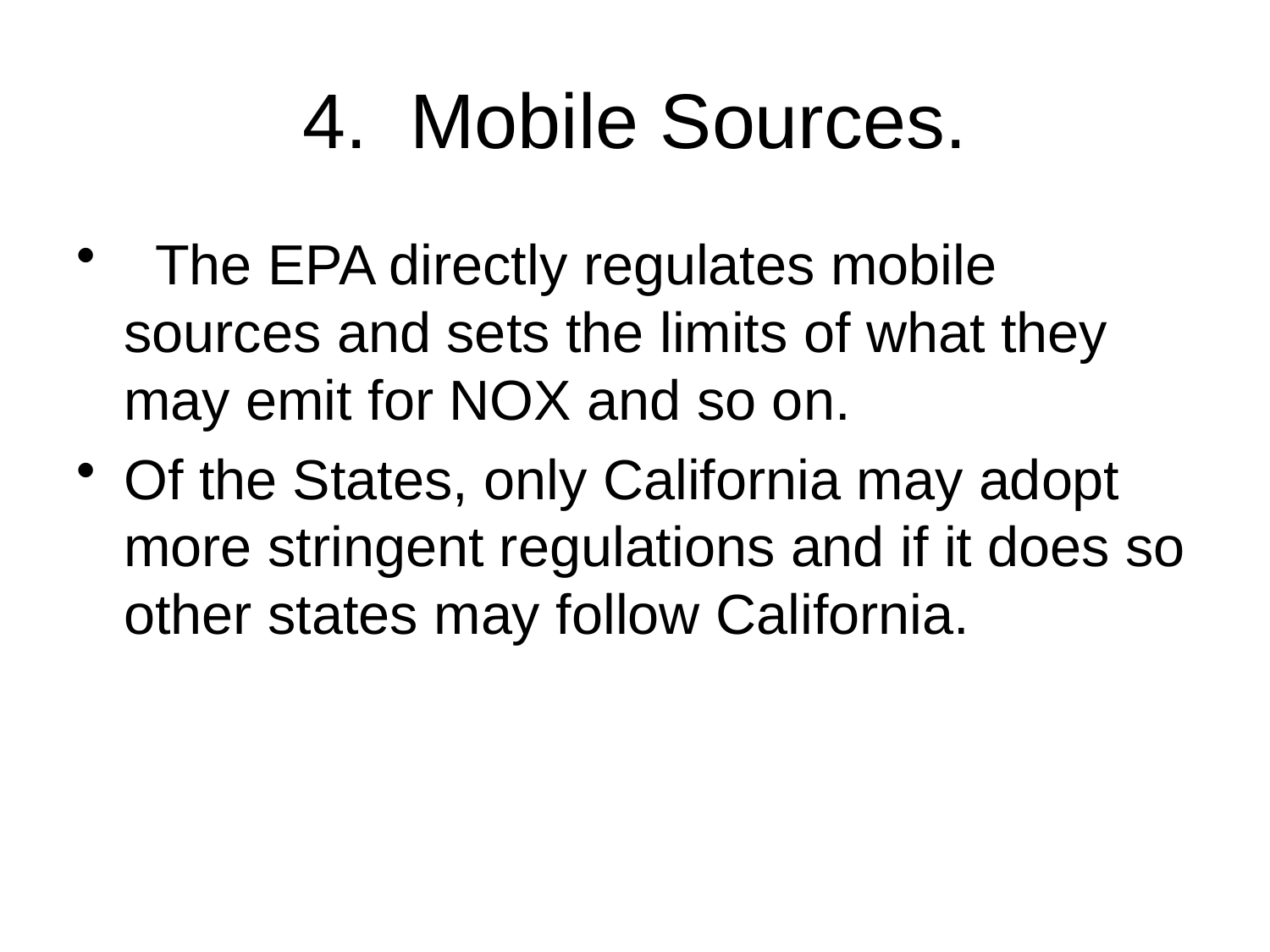

# 4.  Mobile Sources.
  The EPA directly regulates mobile sources and sets the limits of what they may emit for NOX and so on.
Of the States, only California may adopt more stringent regulations and if it does so other states may follow California.